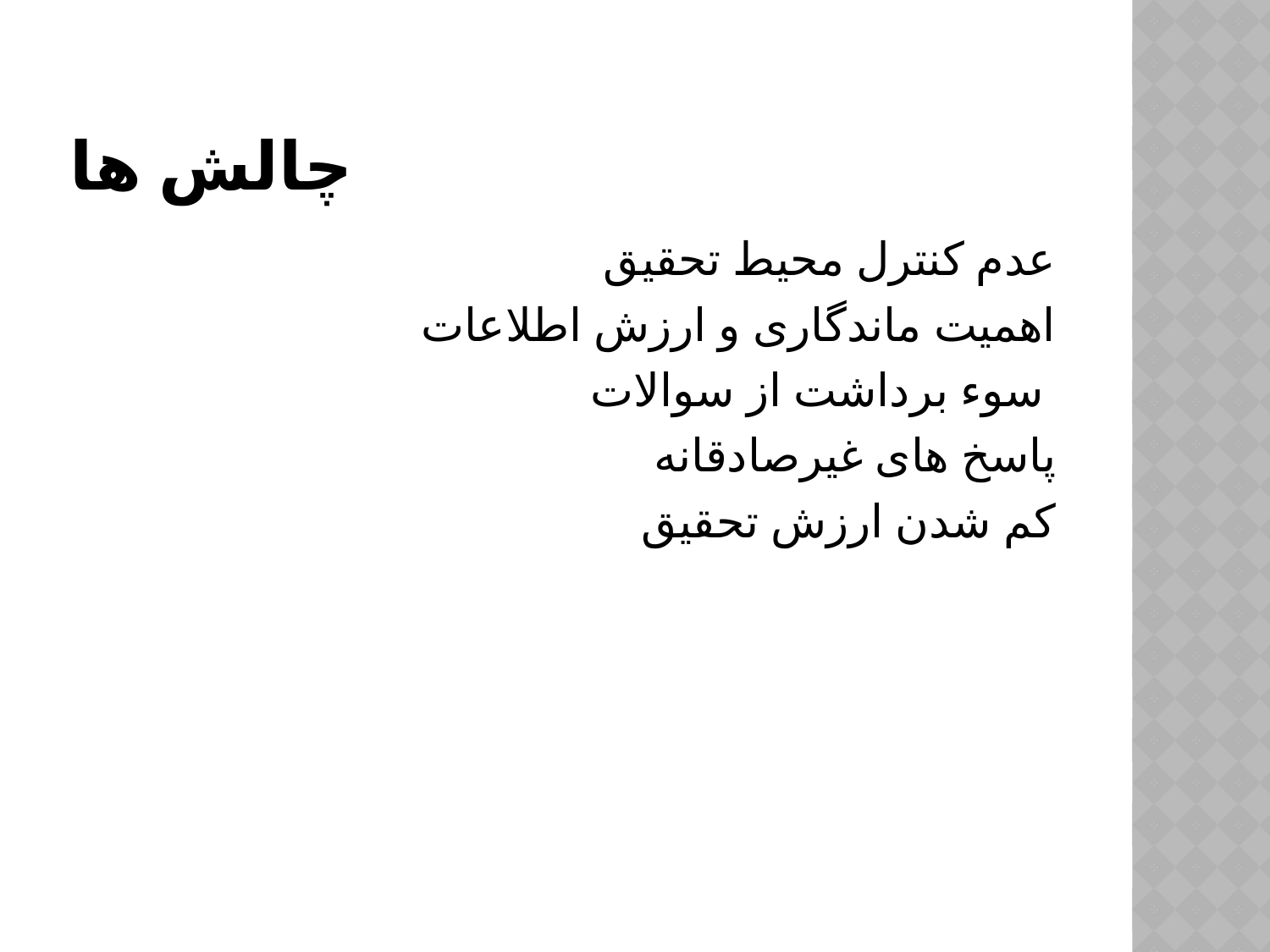

# چالش ها
عدم کنترل محیط تحقیق
اهمیت ماندگاری و ارزش اطلاعات
سوء برداشت از سوالات
پاسخ های غیرصادقانه
کم شدن ارزش تحقیق